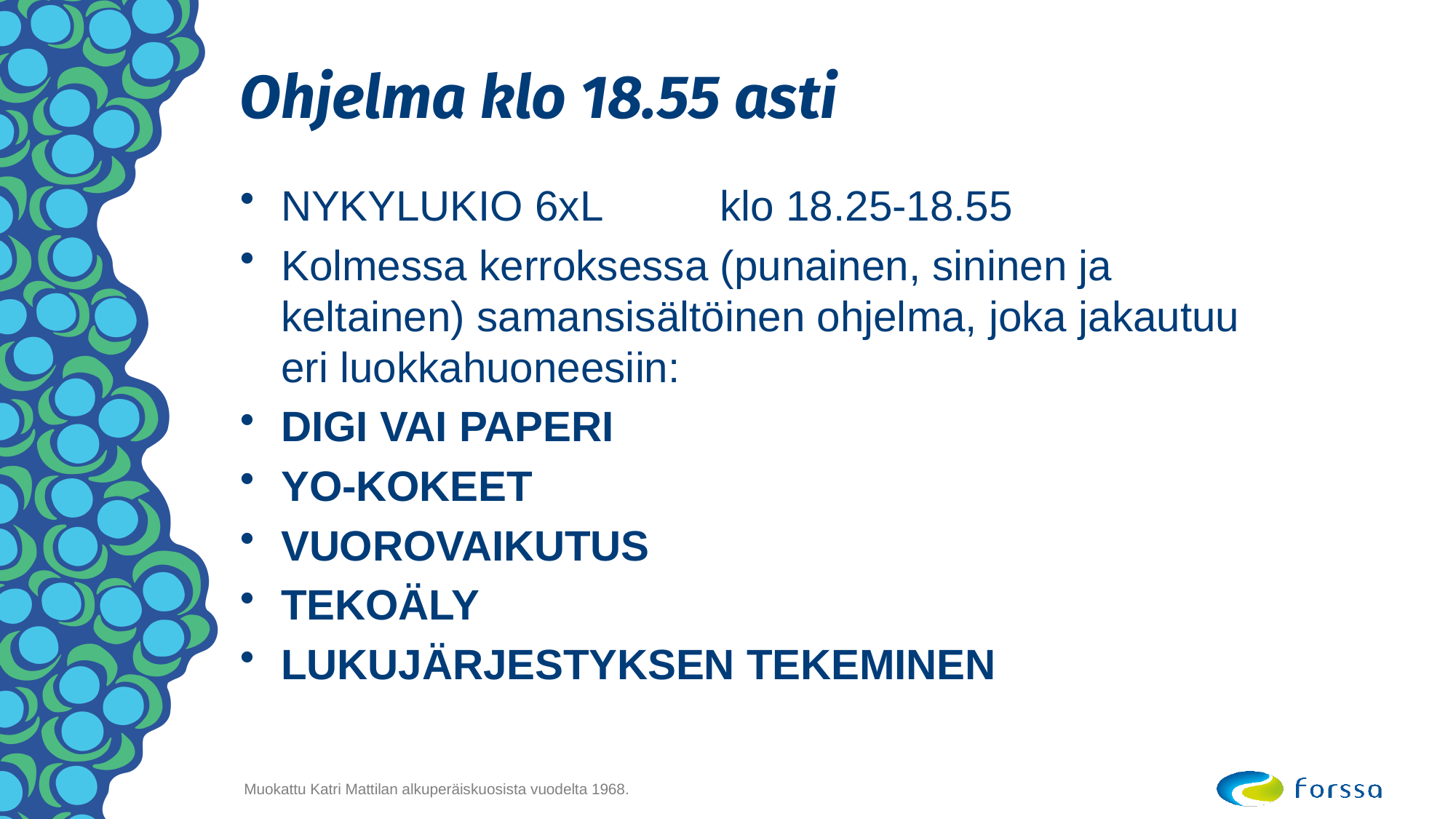

# Ohjelma klo 18.55 asti
NYKYLUKIO 6xL          klo 18.25-18.55
Kolmessa kerroksessa (punainen, sininen ja keltainen) samansisältöinen ohjelma, joka jakautuu eri luokkahuoneesiin:
DIGI VAI PAPERI
YO-KOKEET
VUOROVAIKUTUS
TEKOÄLY
LUKUJÄRJESTYKSEN TEKEMINEN